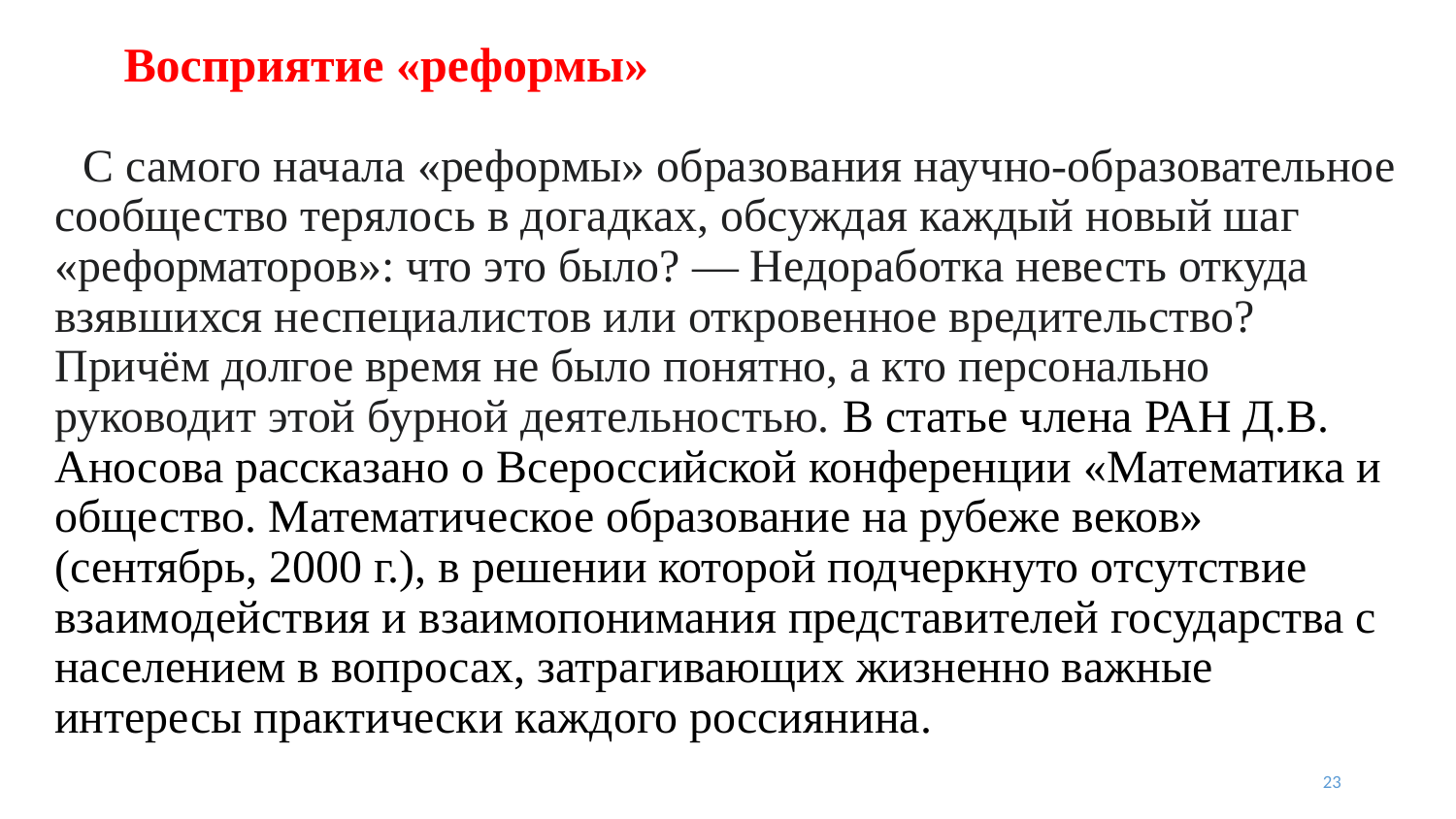

# Восприятие «реформы»
С самого начала «реформы» образования научно-образовательное сообщество терялось в догадках, обсуждая каждый новый шаг «реформаторов»: что это было? — Недоработка невесть откуда взявшихся неспециалистов или откровенное вредительство? Причём долгое время не было понятно, а кто персонально руководит этой бурной деятельностью. В статье члена РАН Д.В. Аносова рассказано о Всероссийской конференции «Математика и общество. Математическое образование на рубеже веков» (сентябрь, 2000 г.), в решении которой подчеркнуто отсутствие взаимодействия и взаимопонимания представителей государства с населением в вопросах, затрагивающих жизненно важные интересы практически каждого россиянина.

23